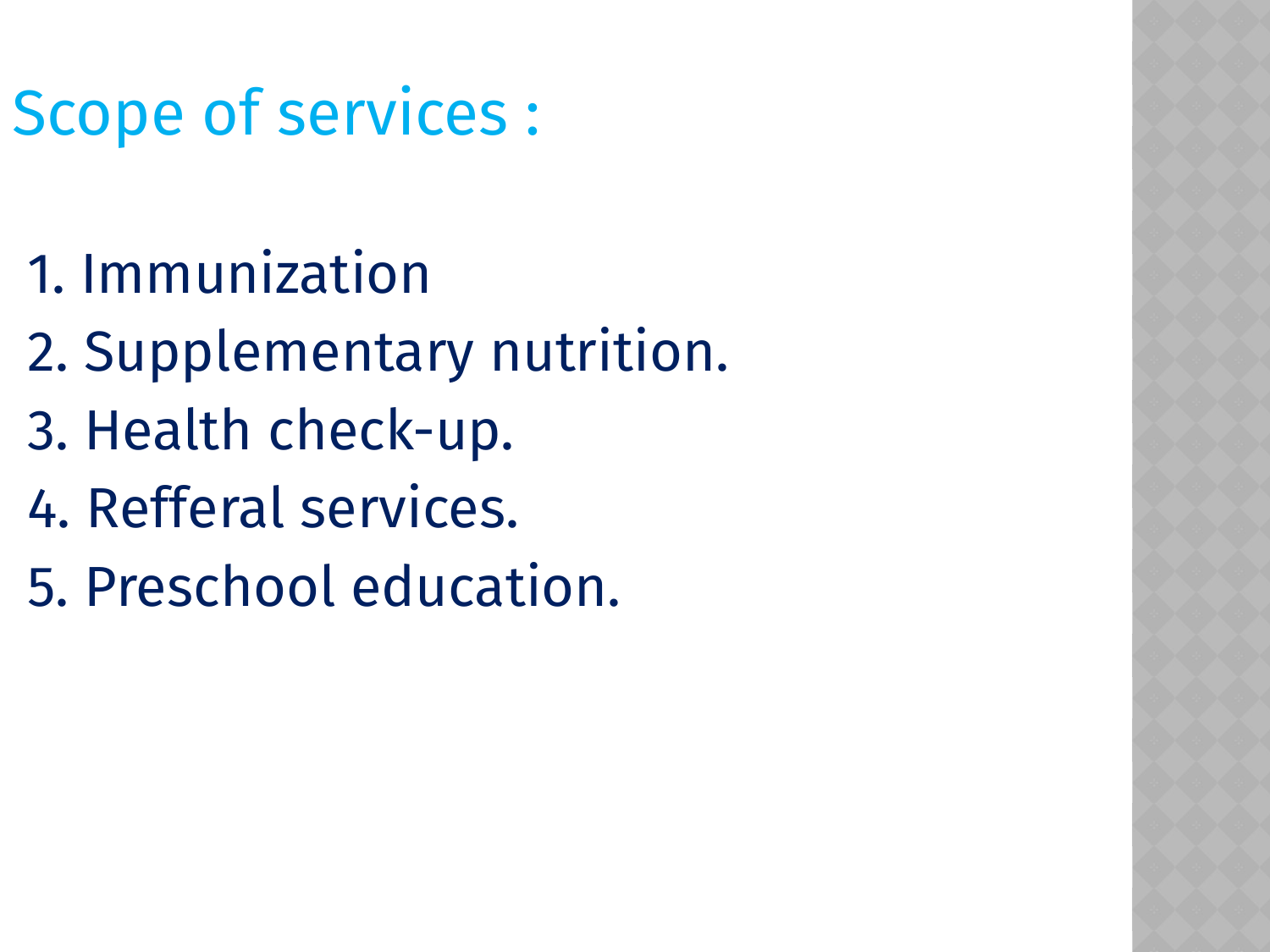

Scope of services :

 1. Immunization
 2. Supplementary nutrition.
 3. Health check-up.
 4. Refferal services.
 5. Preschool education.